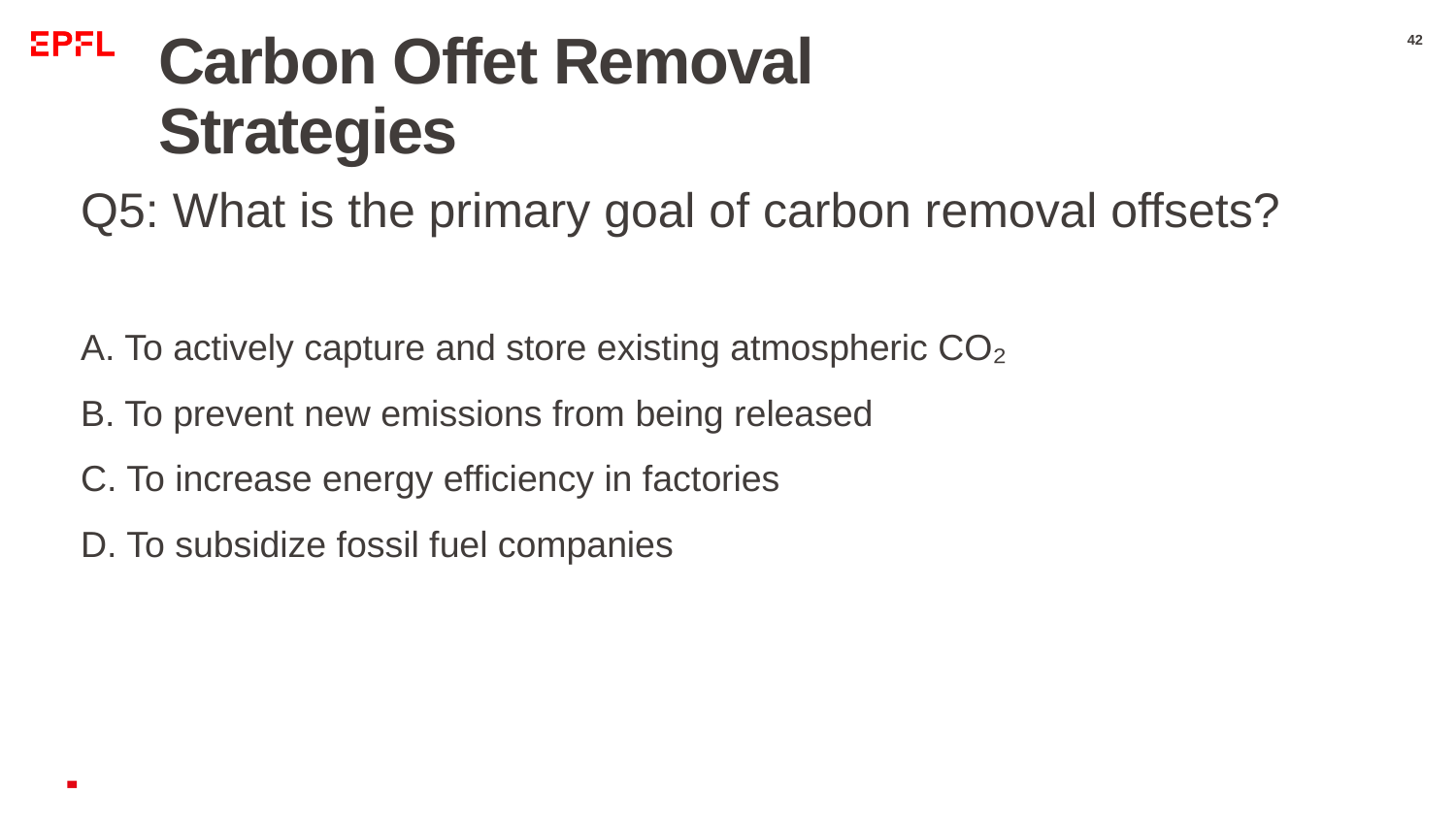

Carbon Offet Removal Strategies
42
Q5: What is the primary goal of carbon removal offsets?
A. To actively capture and store existing atmospheric CO₂
B. To prevent new emissions from being released
C. To increase energy efficiency in factories
D. To subsidize fossil fuel companies